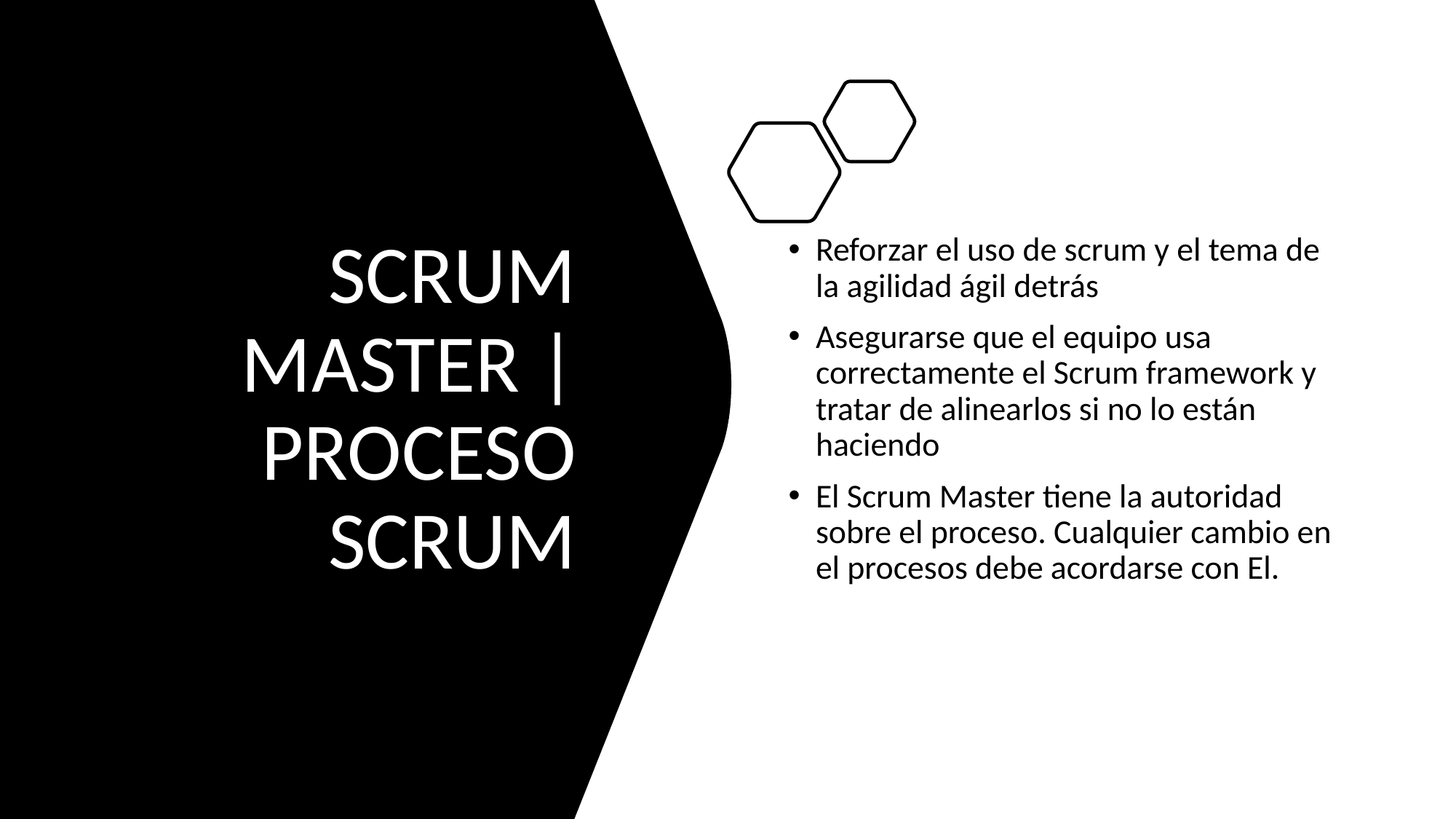

# SCRUM MASTER |PROCESO SCRUM
Reforzar el uso de scrum y el tema de la agilidad ágil detrás
Asegurarse que el equipo usa correctamente el Scrum framework y tratar de alinearlos si no lo están haciendo
El Scrum Master tiene la autoridad sobre el proceso. Cualquier cambio en el procesos debe acordarse con El.